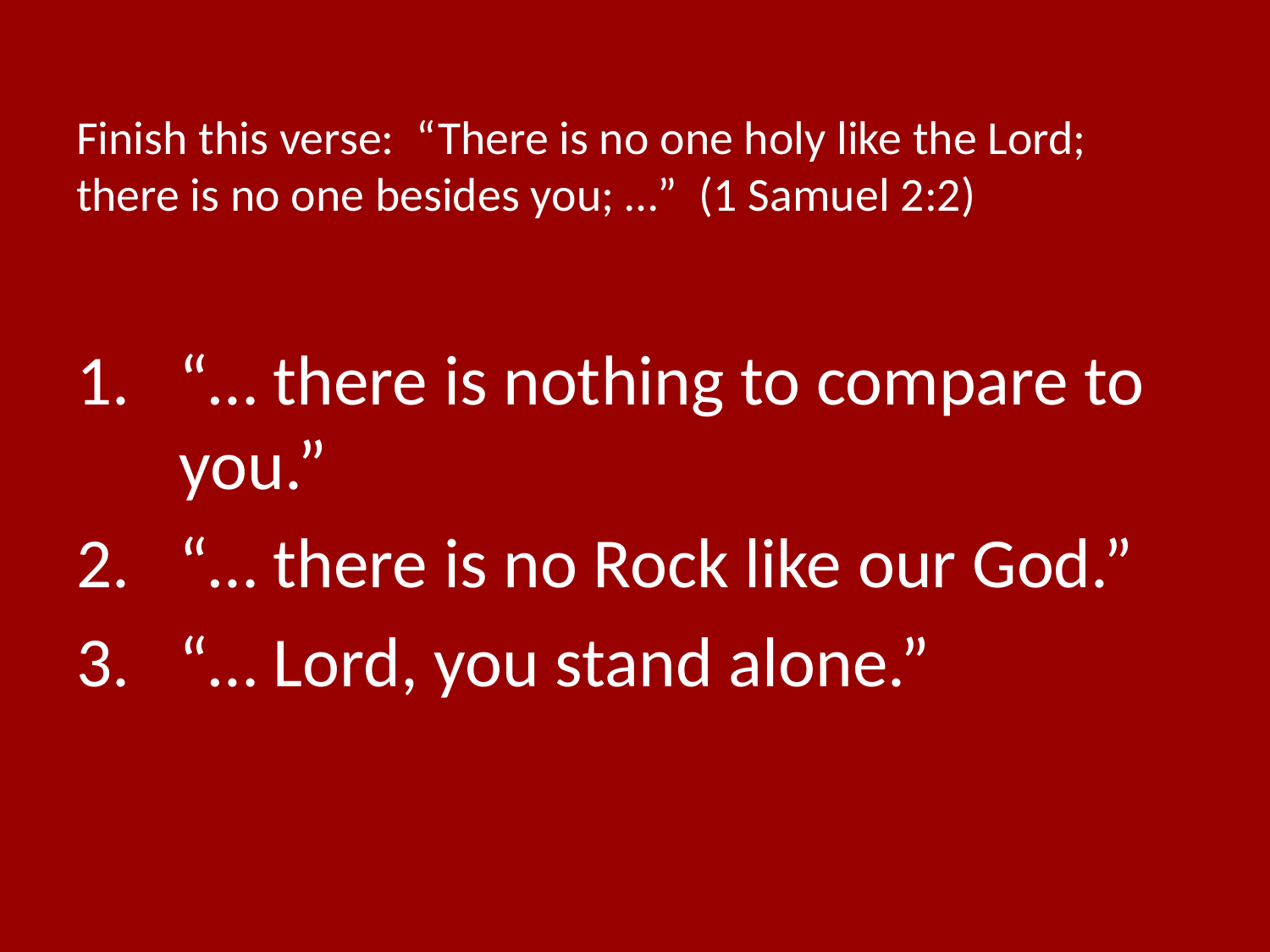

# Finish this verse:  “There is no one holy like the Lord; there is no one besides you; …”  (1 Samuel 2:2)
“… there is nothing to compare to you.”
“… there is no Rock like our God.”
“… Lord, you stand alone.”